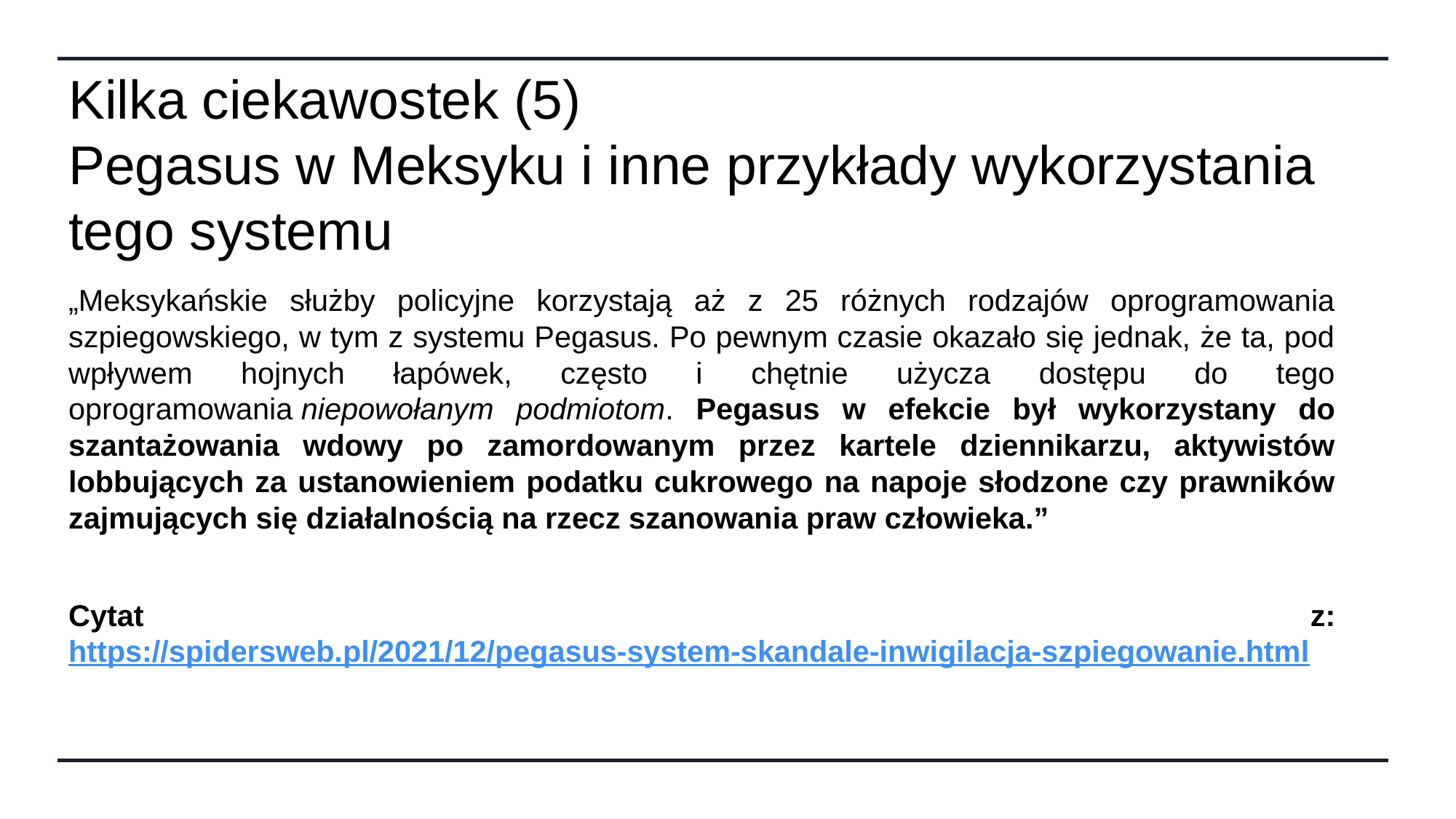

# Kilka ciekawostek (5) Pegasus w Meksyku i inne przykłady wykorzystania tego systemu
„Meksykańskie służby policyjne korzystają aż z 25 różnych rodzajów oprogramowania szpiegowskiego, w tym z systemu Pegasus. Po pewnym czasie okazało się jednak, że ta, pod wpływem hojnych łapówek, często i chętnie użycza dostępu do tego oprogramowania niepowołanym podmiotom. Pegasus w efekcie był wykorzystany do szantażowania wdowy po zamordowanym przez kartele dziennikarzu, aktywistów lobbujących za ustanowieniem podatku cukrowego na napoje słodzone czy prawników zajmujących się działalnością na rzecz szanowania praw człowieka.”

Cytat z: https://spidersweb.pl/2021/12/pegasus-system-skandale-inwigilacja-szpiegowanie.html